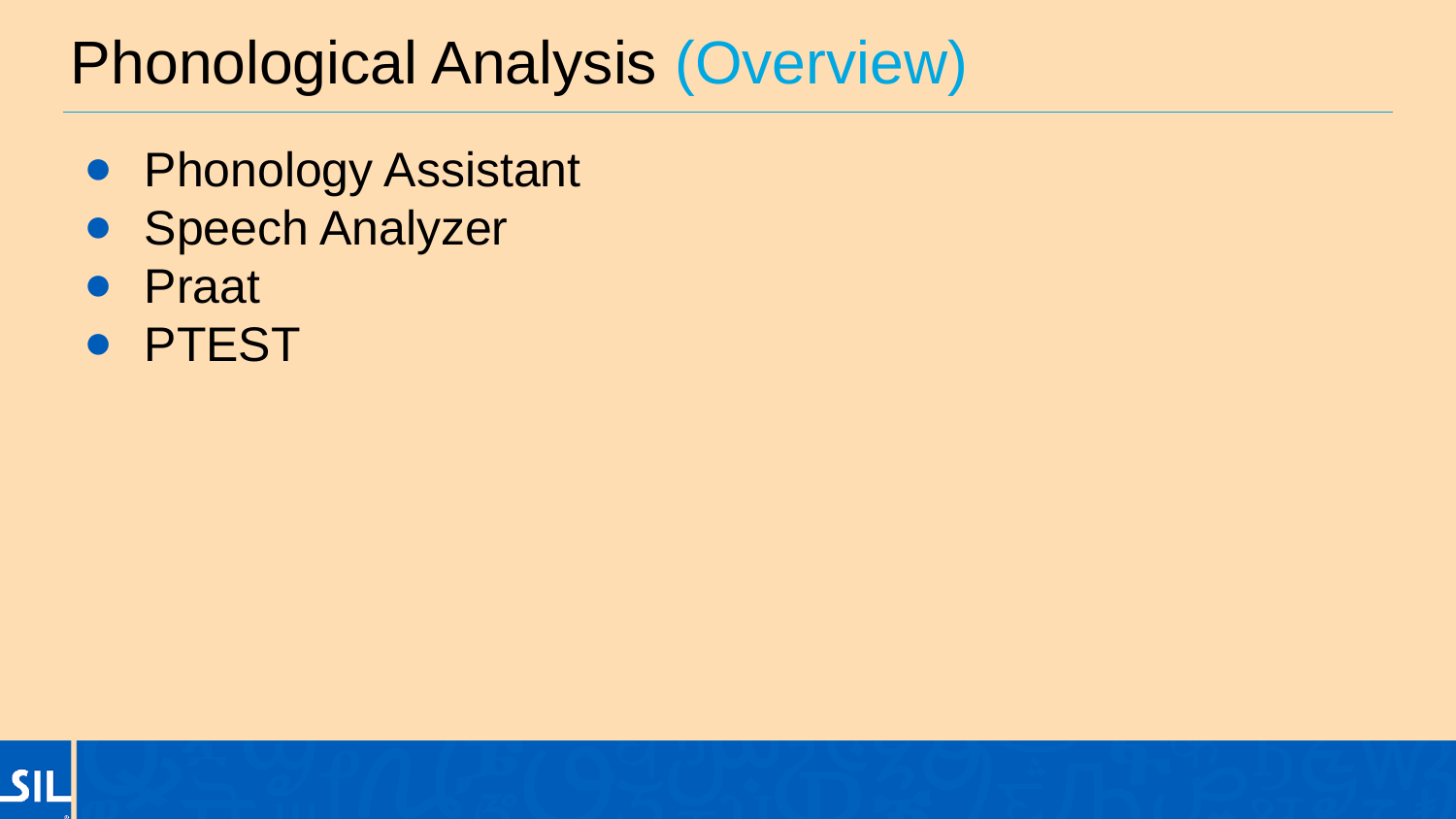

# Phonological Analysis (Overview)
Phonology Assistant
Speech Analyzer
Praat
PTEST